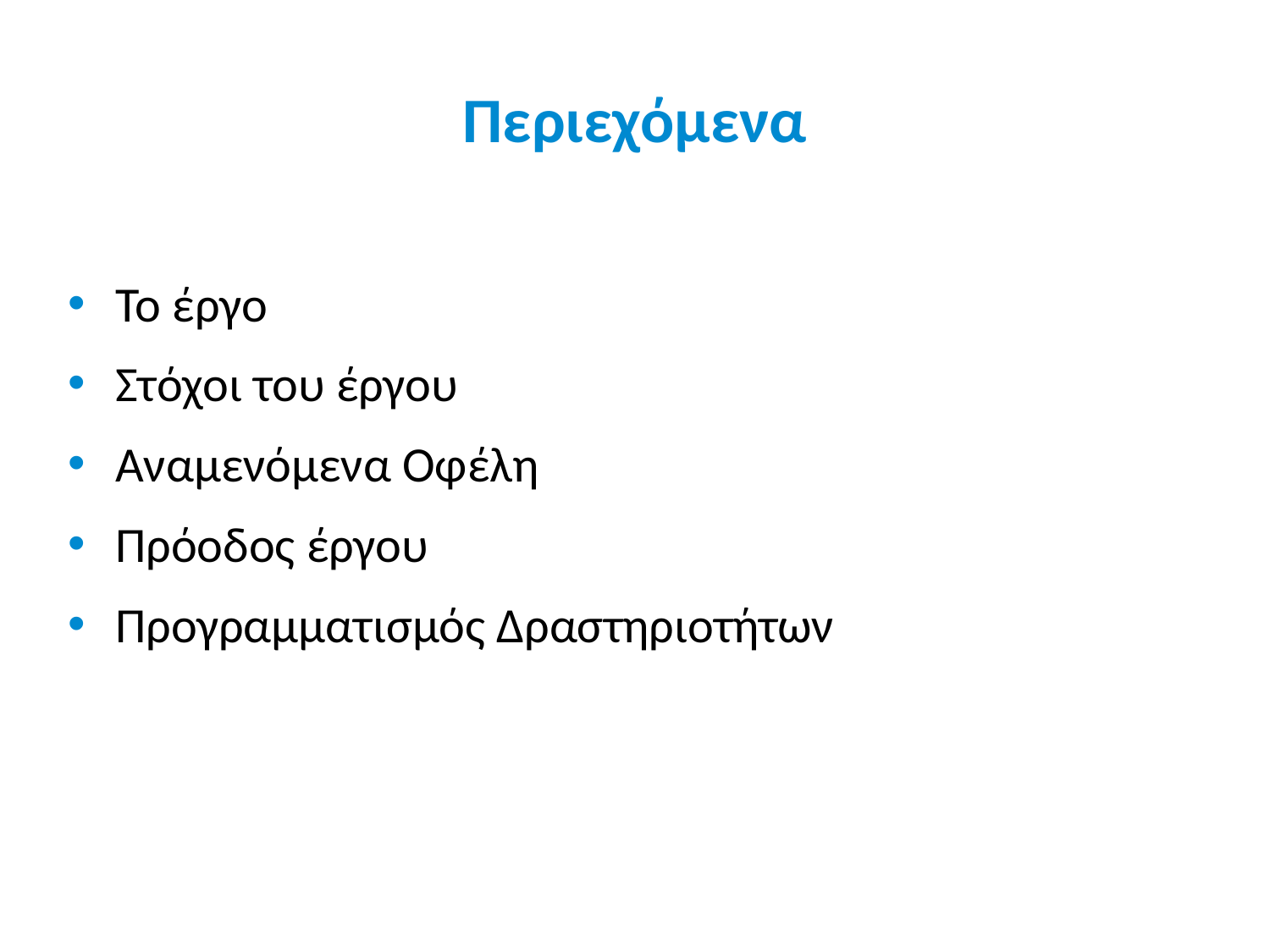

# Περιεχόμενα
Το έργο
Στόχοι του έργου
Αναμενόμενα Οφέλη
Πρόοδος έργου
Προγραμματισμός Δραστηριοτήτων